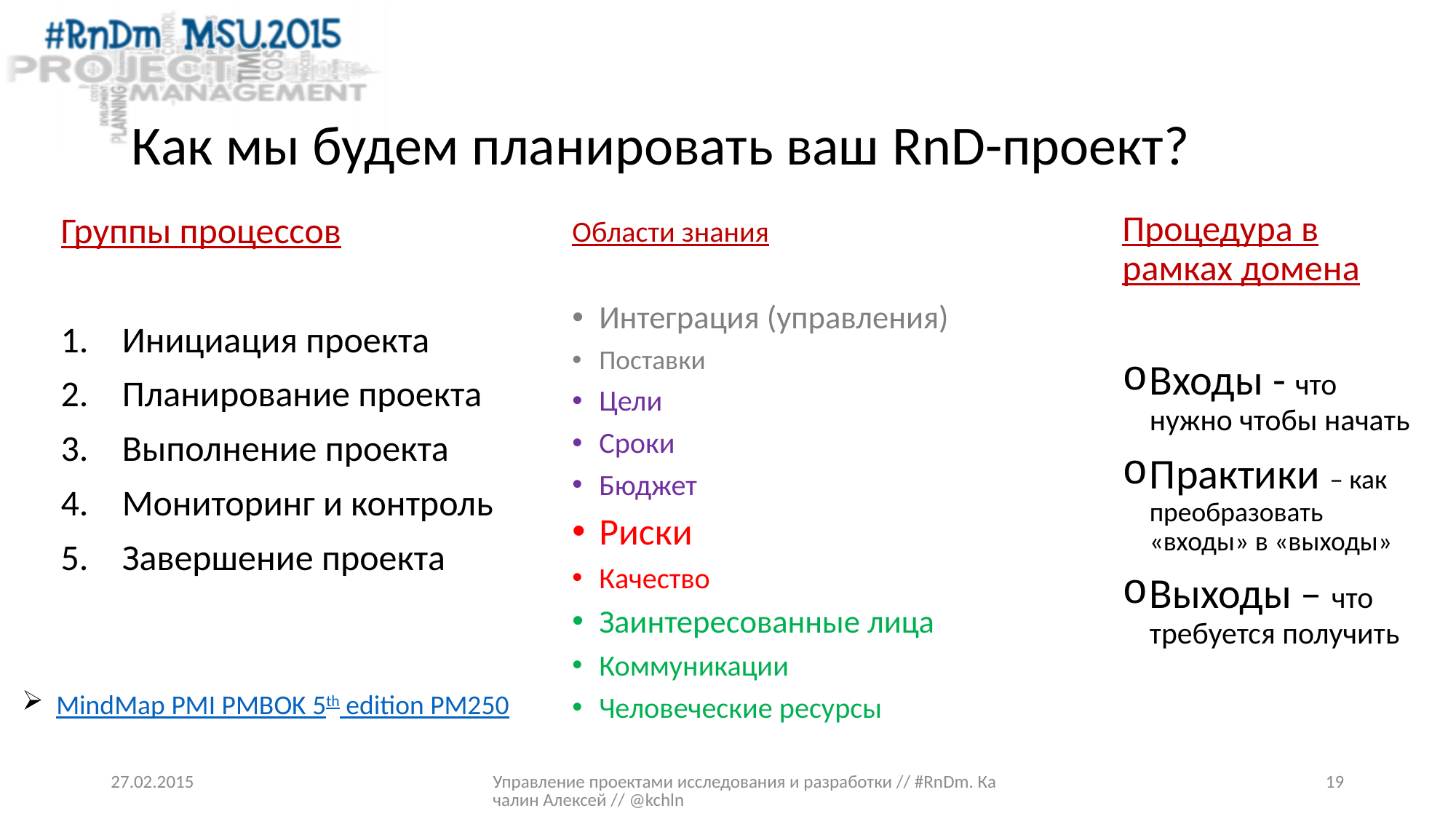

# Как мы будем планировать ваш RnD-проект?
Процедура в рамках домена

Входы - что нужно чтобы начать
Практики – как преобразовать «входы» в «выходы»
Выходы – что требуется получить

Группы процессов

Инициация проекта
Планирование проекта
Выполнение проекта
Мониторинг и контроль
Завершение проекта
Области знания

Интеграция (управления)
Поставки
Цели
Сроки
Бюджет
Риски
Качество
Заинтересованные лица
Коммуникации
Человеческие ресурсы
MindMap PMI PMBOK 5th edition PM250
27.02.2015
Управление проектами исследования и разработки // #RnDm. Качалин Алексей // @kchln
19